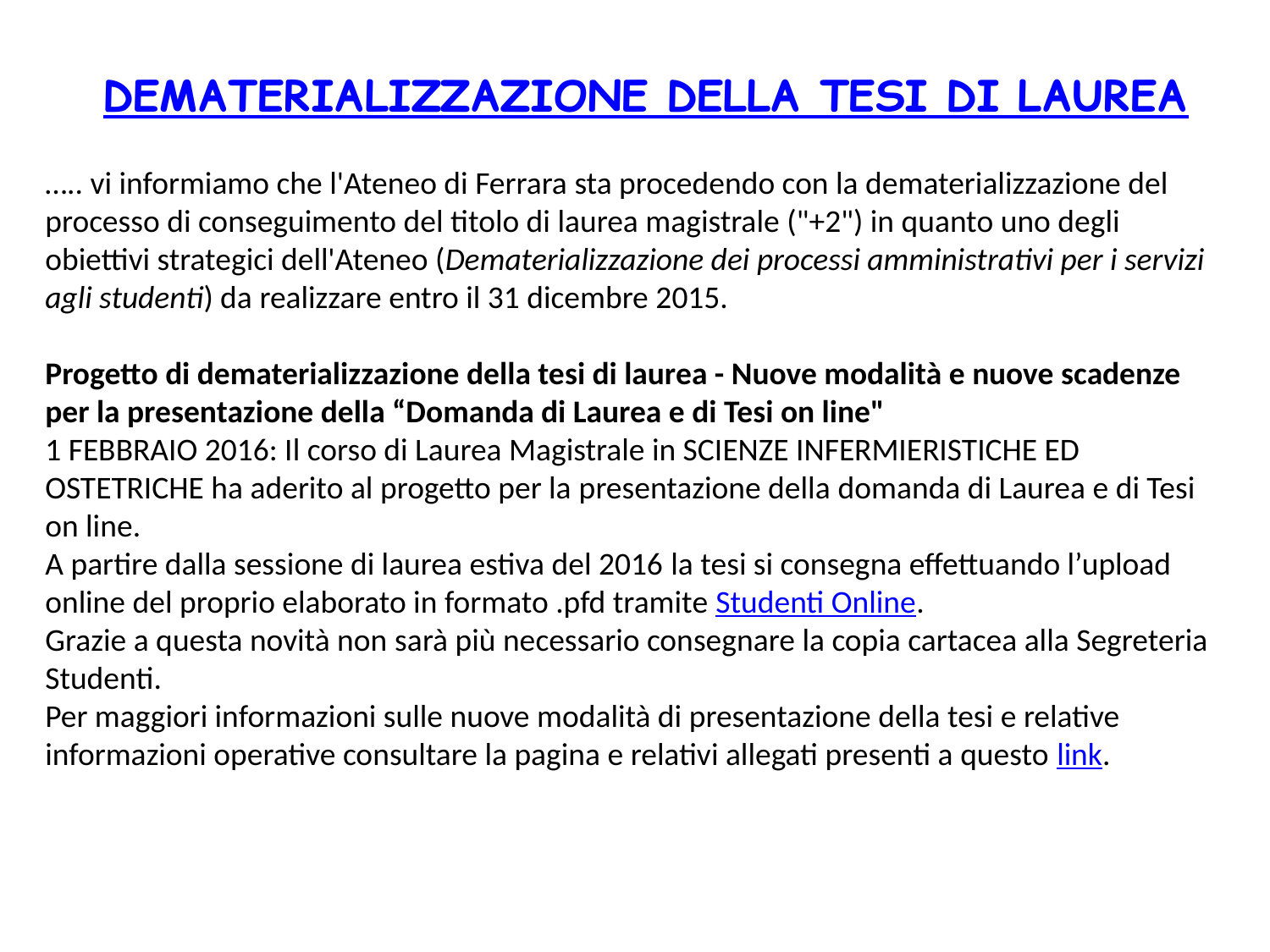

DEMATERIALIZZAZIONE DELLA TESI DI LAUREA
….. vi informiamo che l'Ateneo di Ferrara sta procedendo con la dematerializzazione del processo di conseguimento del titolo di laurea magistrale ("+2") in quanto uno degli obiettivi strategici dell'Ateneo (Dematerializzazione dei processi amministrativi per i servizi agli studenti) da realizzare entro il 31 dicembre 2015.

Progetto di dematerializzazione della tesi di laurea - Nuove modalità e nuove scadenze per la presentazione della “Domanda di Laurea e di Tesi on line"
1 FEBBRAIO 2016: Il corso di Laurea Magistrale in SCIENZE INFERMIERISTICHE ED OSTETRICHE ha aderito al progetto per la presentazione della domanda di Laurea e di Tesi on line.
A partire dalla sessione di laurea estiva del 2016 la tesi si consegna effettuando l’upload online del proprio elaborato in formato .pfd tramite Studenti Online.
Grazie a questa novità non sarà più necessario consegnare la copia cartacea alla Segreteria Studenti.
Per maggiori informazioni sulle nuove modalità di presentazione della tesi e relative informazioni operative consultare la pagina e relativi allegati presenti a questo link.